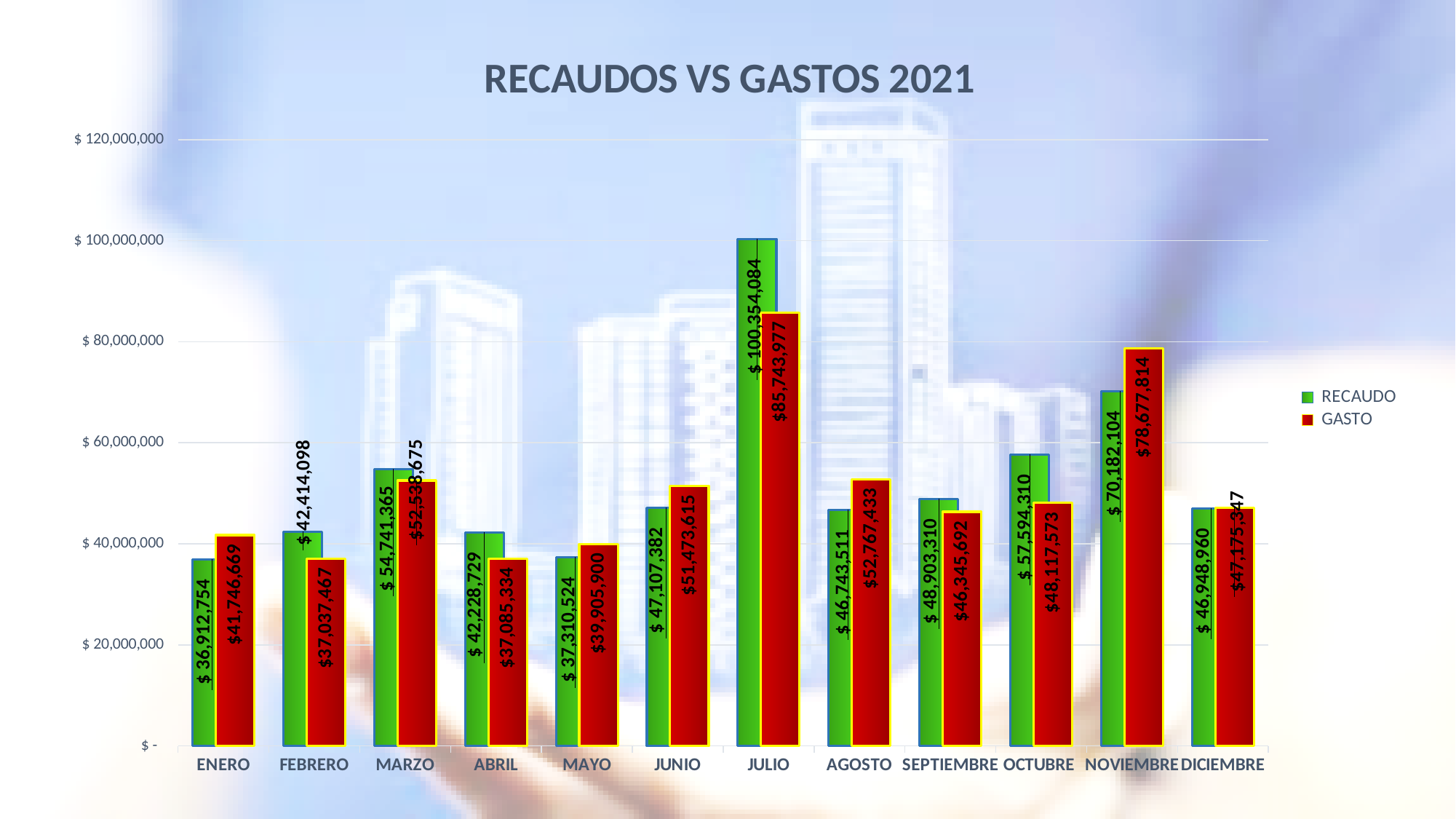

### Chart: RECAUDOS VS GASTOS 2021

| Category |  RECAUDO  |  GASTO  |
|---|---|---|
| ENERO | 36912754.0 | 41746669.0 |
| FEBRERO | 42414098.0 | 37037467.0 |
| MARZO | 54741365.0 | 52538675.0 |
| ABRIL | 42228729.0 | 37085334.0 |
| MAYO | 37310524.0 | 39905900.0 |
| JUNIO | 47107382.0 | 51473615.0 |
| JULIO | 100354084.0 | 85743977.0 |
| AGOSTO | 46743511.0 | 52767433.0 |
| SEPTIEMBRE | 48903310.0 | 46345692.0 |
| OCTUBRE  | 57594310.0 | 48117573.0 |
| NOVIEMBRE | 70182104.0 | 78677814.0 |
| DICIEMBRE | 46948960.0 | 47175347.0 |